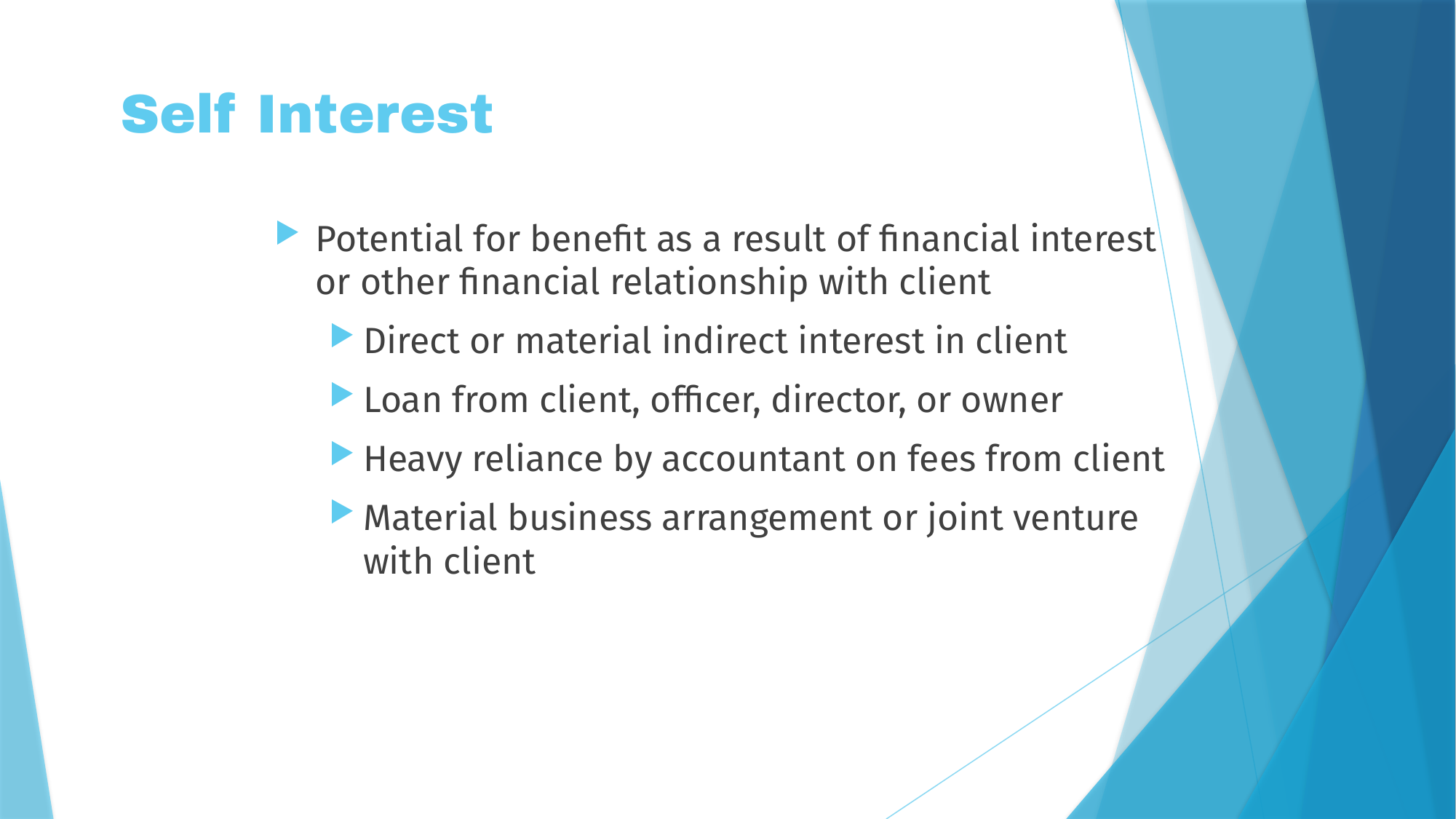

# Self Interest
Potential for benefit as a result of financial interest or other financial relationship with client
Direct or material indirect interest in client
Loan from client, officer, director, or owner
Heavy reliance by accountant on fees from client
Material business arrangement or joint venture with client